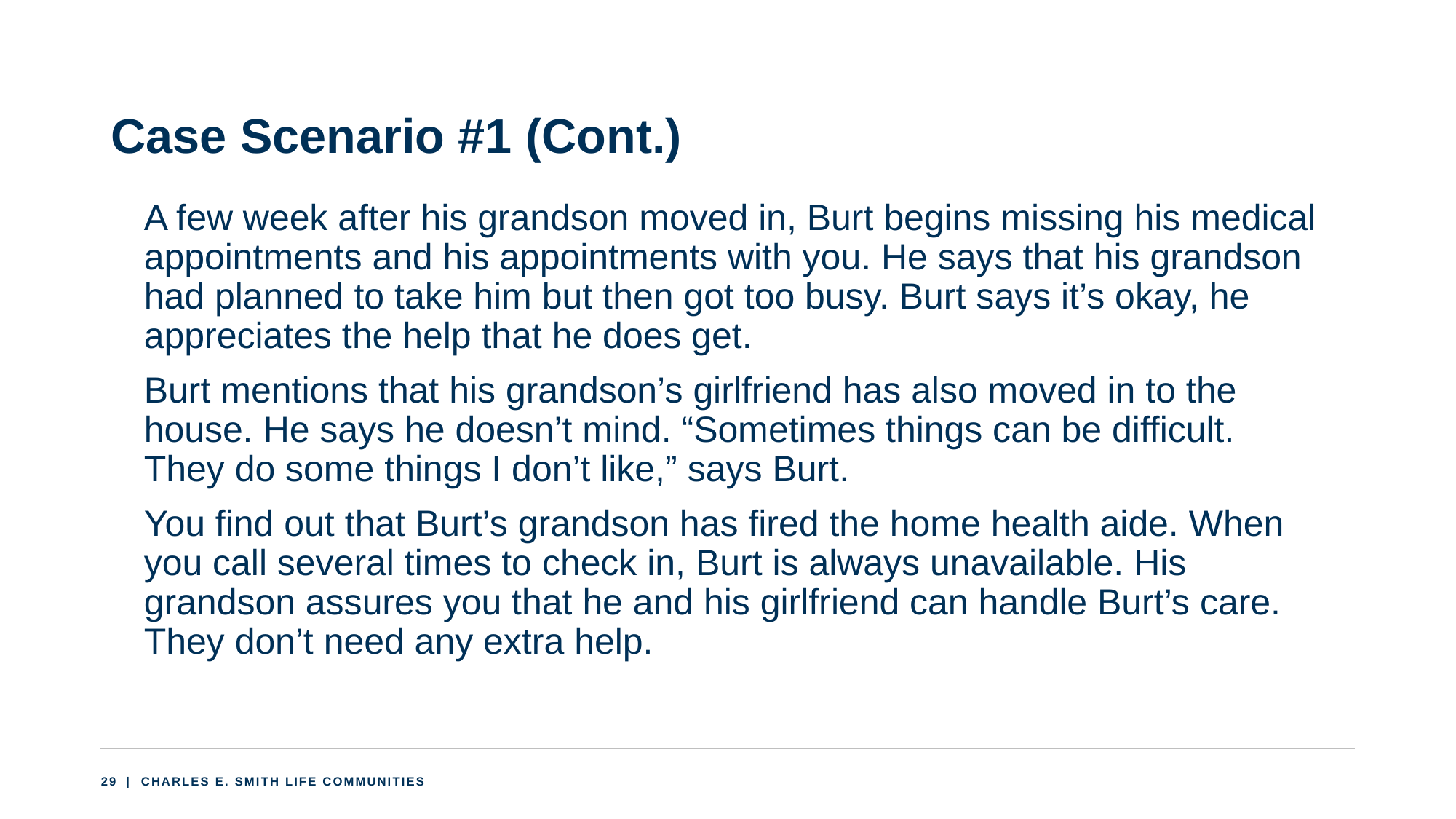

# Case Scenario #1 (Cont.)
A few week after his grandson moved in, Burt begins missing his medical appointments and his appointments with you. He says that his grandson had planned to take him but then got too busy. Burt says it’s okay, he appreciates the help that he does get.
Burt mentions that his grandson’s girlfriend has also moved in to the house. He says he doesn’t mind. “Sometimes things can be difficult. They do some things I don’t like,” says Burt.
You find out that Burt’s grandson has fired the home health aide. When you call several times to check in, Burt is always unavailable. His grandson assures you that he and his girlfriend can handle Burt’s care. They don’t need any extra help.
29
   |  CHARLES E. SMITH LIFE COMMUNITIES